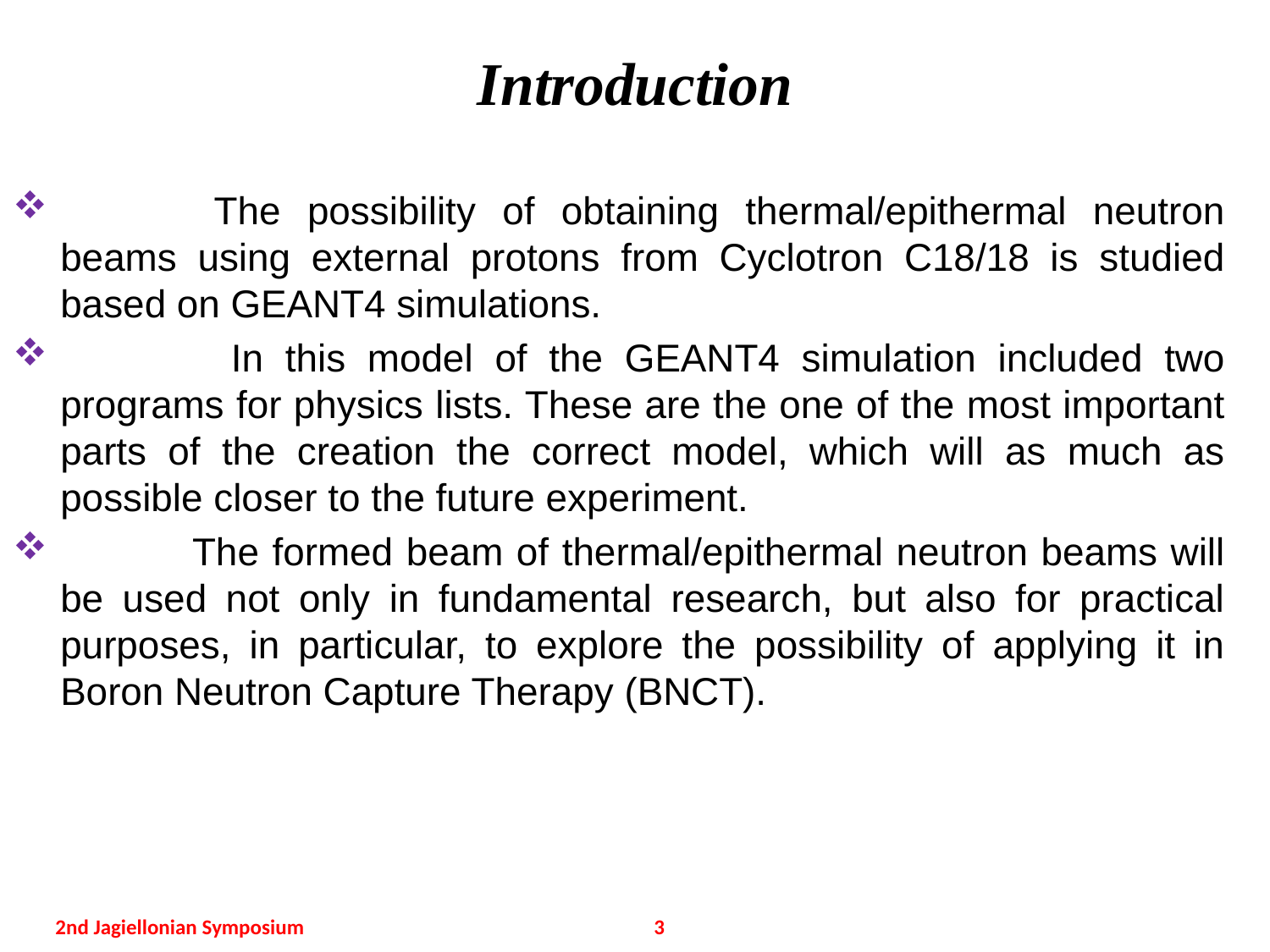

# Introduction
	 The possibility of obtaining thermal/epithermal neutron beams using external protons from Cyclotron C18/18 is studied based on GEANT4 simulations.
	  In this model of the GEANT4 simulation included two programs for physics lists. These are the one of the most important parts of the creation the correct model, which will as much as possible closer to the future experiment.
  	The formed beam of thermal/epithermal neutron beams will be used not only in fundamental research, but also for practical purposes, in particular, to explore the possibility of applying it in Boron Neutron Capture Therapy (BNCT).

2nd Jagiellonian Symposium
3